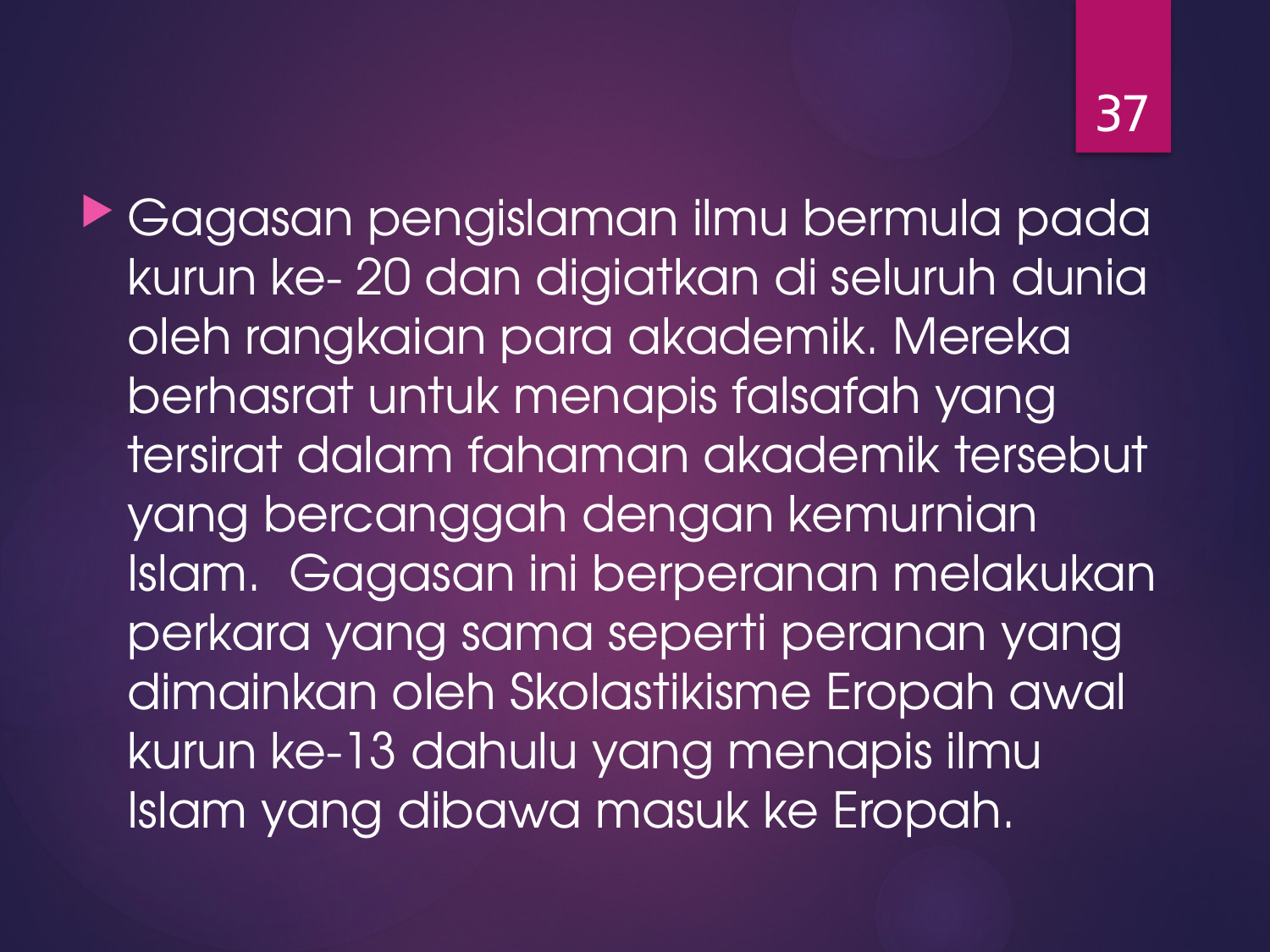

37
#
Gagasan pengislaman ilmu bermula pada kurun ke- 20 dan digiatkan di seluruh dunia oleh rangkaian para akademik. Mereka berhasrat untuk menapis falsafah yang tersirat dalam fahaman akademik tersebut yang bercanggah dengan kemurnian Islam.  Gagasan ini berperanan melakukan perkara yang sama seperti peranan yang dimainkan oleh Skolastikisme Eropah awal kurun ke-13 dahulu yang menapis ilmu Islam yang dibawa masuk ke Eropah.